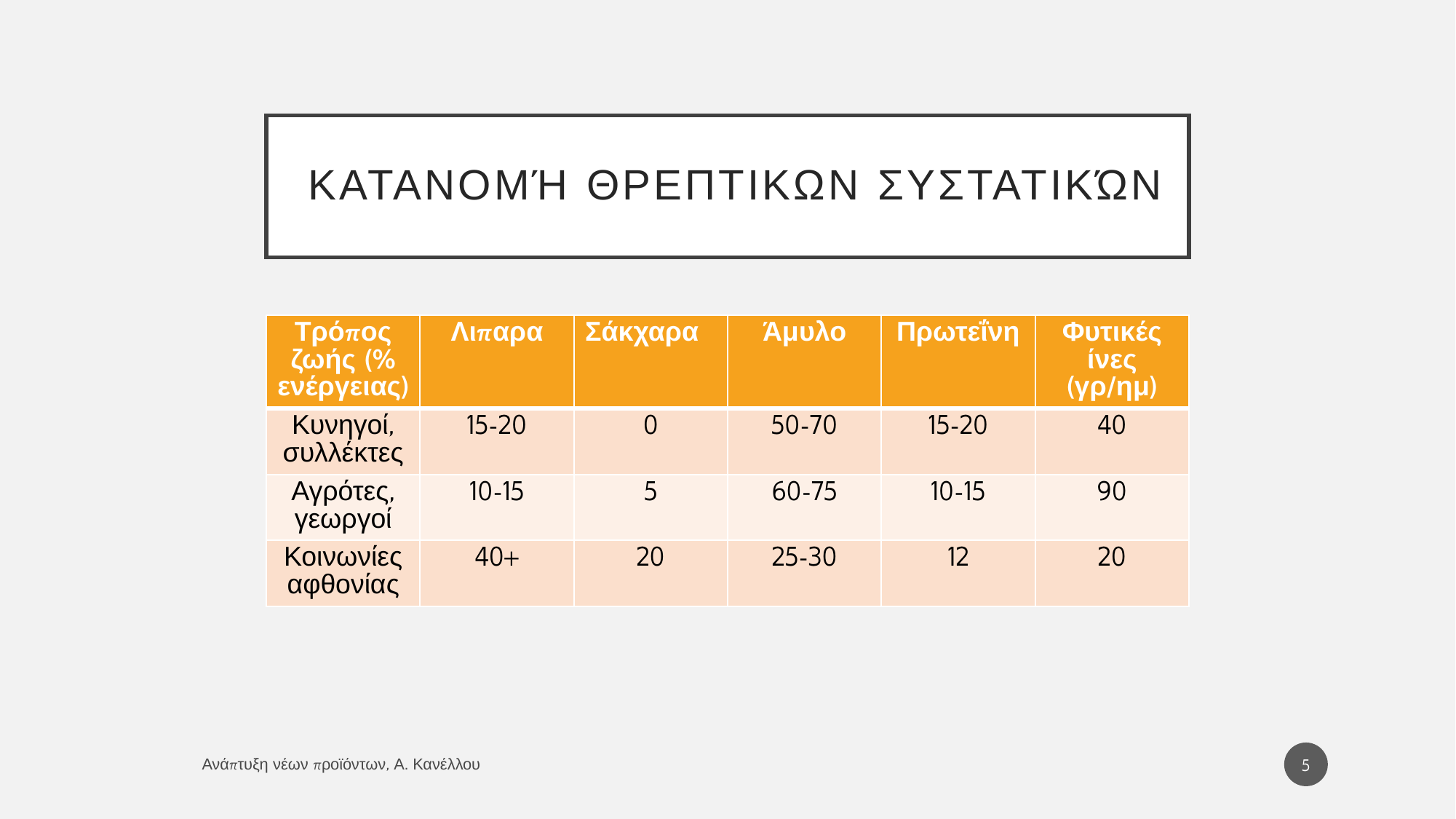

# κατανομή θρεπτικων συστατικών
| Τρόπος ζωής (% ενέργειας) | Λιπαρα | Σάκχαρα | Άμυλο | Πρωτεΐνη | Φυτικές ίνες (γρ/ημ) |
| --- | --- | --- | --- | --- | --- |
| Κυνηγοί, συλλέκτες | 15-20 | 0 | 50-70 | 15-20 | 40 |
| Αγρότες, γεωργοί | 10-15 | 5 | 60-75 | 10-15 | 90 |
| Κοινωνίες αφθονίας | 40+ | 20 | 25-30 | 12 | 20 |
5
Ανάπτυξη νέων προϊόντων, Α. Κανέλλου